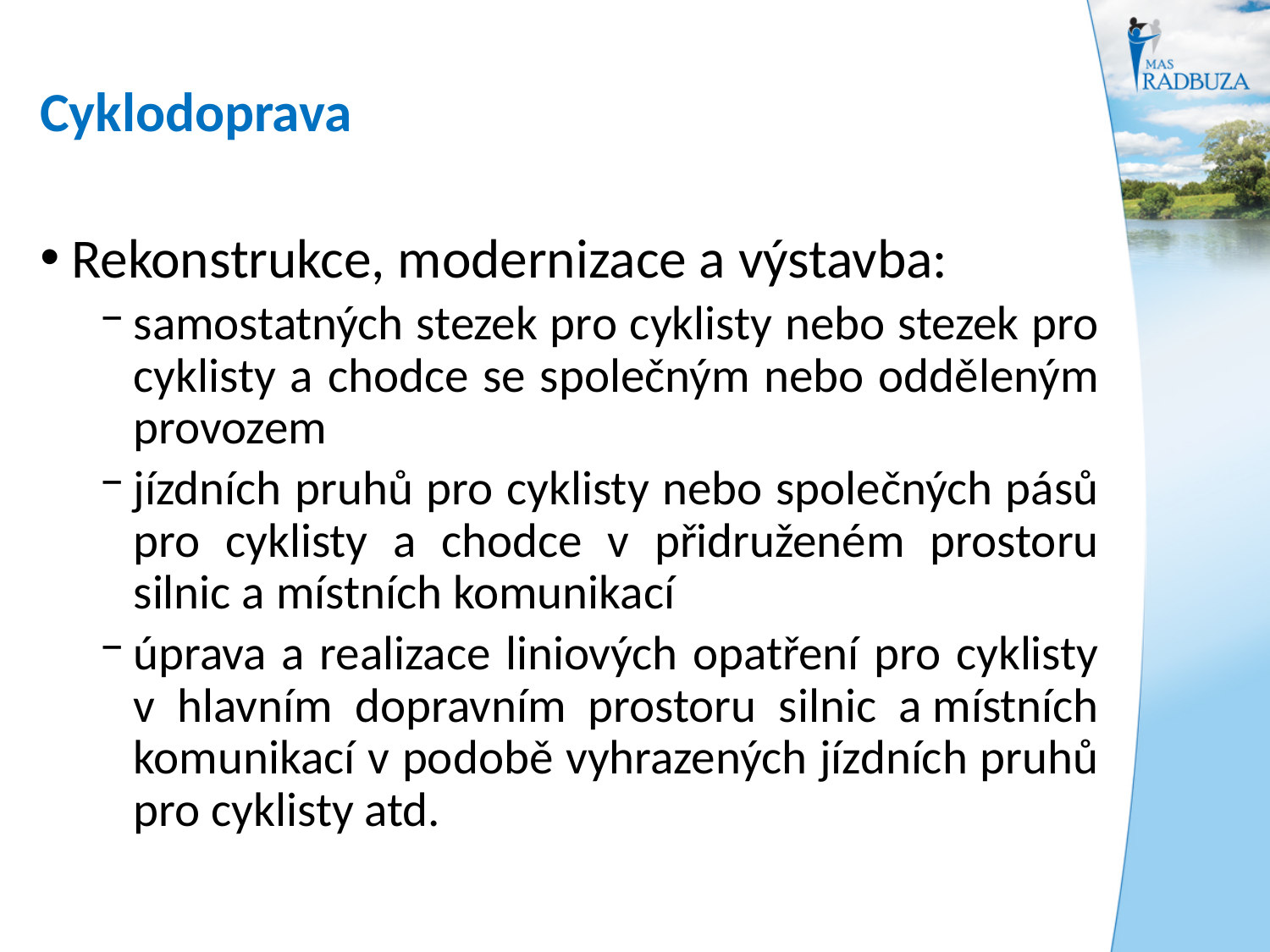

Cyklodoprava

Rekonstrukce, modernizace a výstavba:
samostatných stezek pro cyklisty nebo stezek pro cyklisty a chodce se společným nebo odděleným provozem
jízdních pruhů pro cyklisty nebo společných pásů pro cyklisty a chodce v přidruženém prostoru silnic a místních komunikací
úprava a realizace liniových opatření pro cyklisty v hlavním dopravním prostoru silnic a místních komunikací v podobě vyhrazených jízdních pruhů pro cyklisty atd.